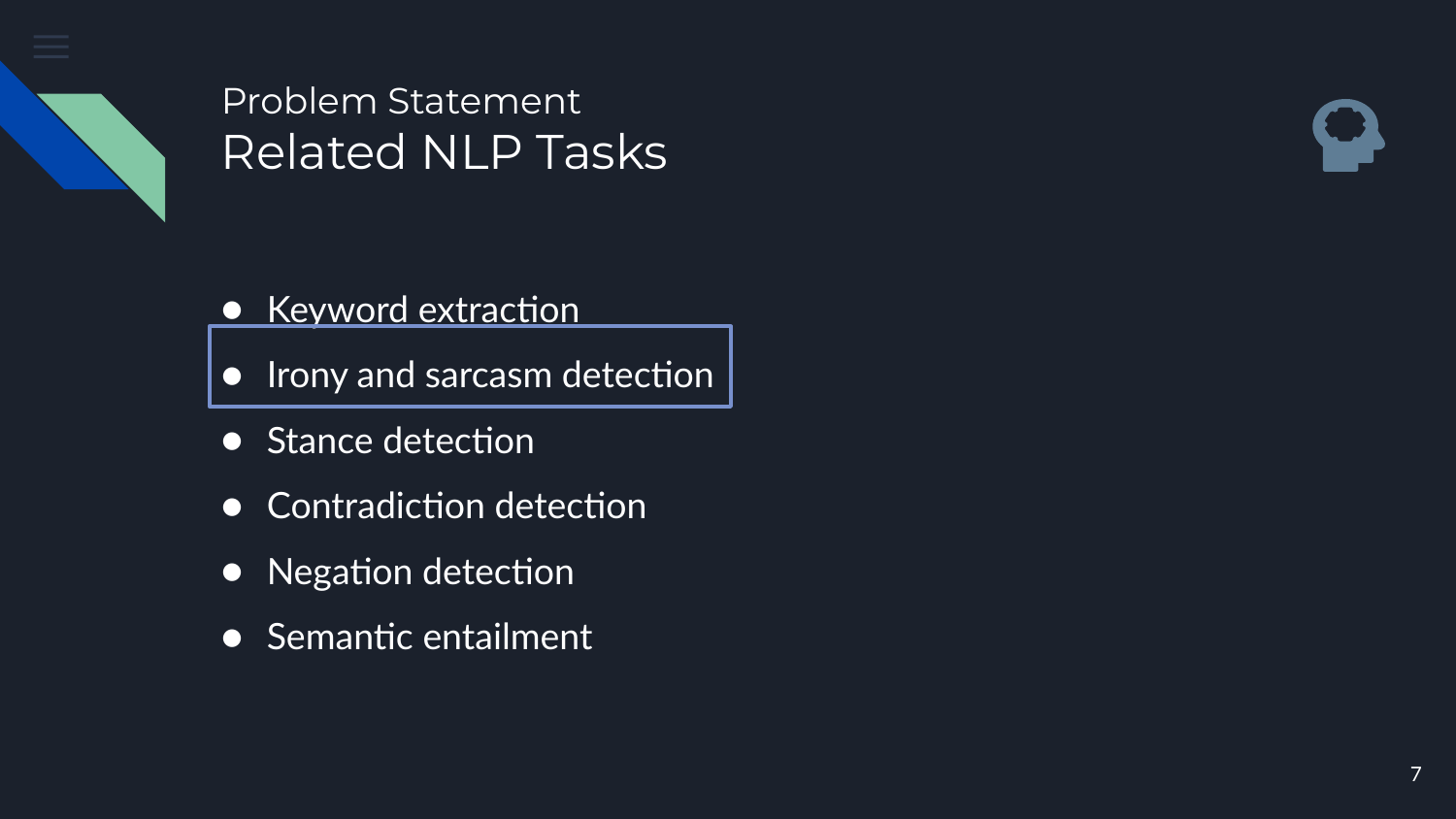

# Problem Statement Related NLP Tasks

Keyword extraction
Irony and sarcasm detection
Stance detection
Contradiction detection
Negation detection
Semantic entailment

7